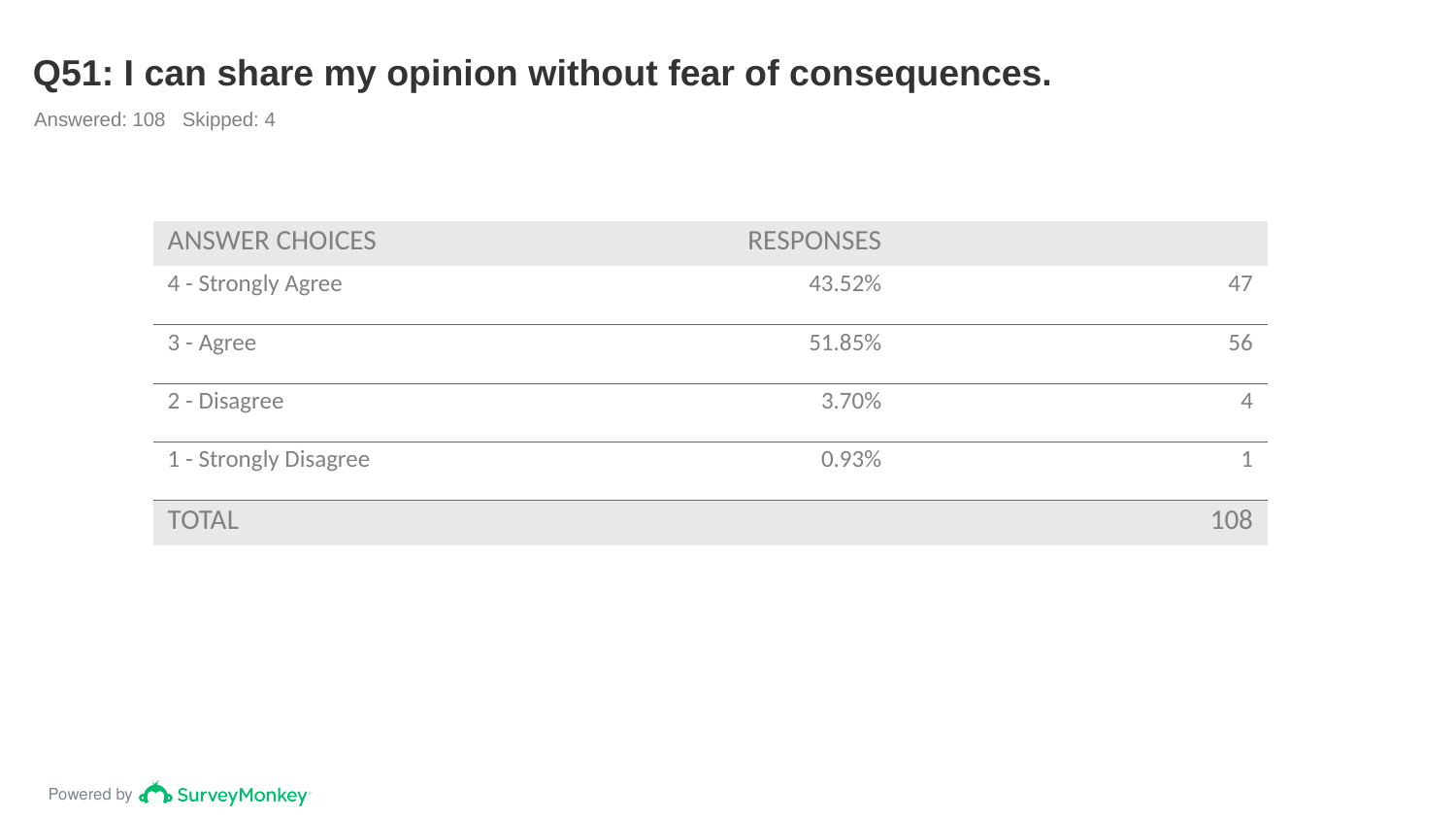

# Q51: I can share my opinion without fear of consequences.
Answered: 108   Skipped: 4
| ANSWER CHOICES | RESPONSES |  |
| --- | --- | --- |
| 4 - Strongly Agree | 43.52% | 47 |
| 3 - Agree | 51.85% | 56 |
| 2 - Disagree | 3.70% | 4 |
| 1 - Strongly Disagree | 0.93% | 1 |
| TOTAL |  | 108 |